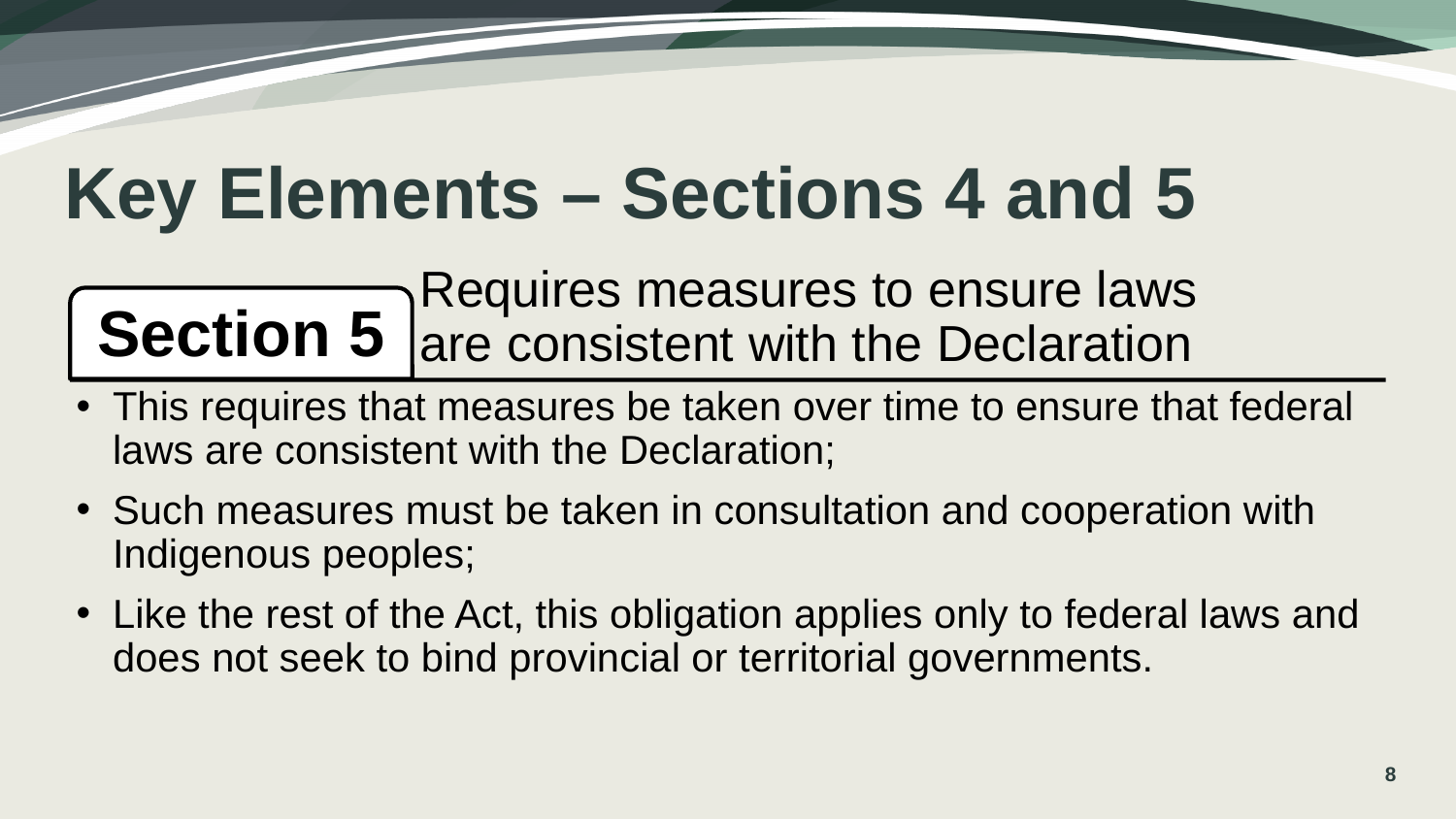

# Key Elements – Sections 4 and 5
Requires measures to ensure laws
are consistent with the Declaration
Section 5
This requires that measures be taken over time to ensure that federal laws are consistent with the Declaration;
Such measures must be taken in consultation and cooperation with Indigenous peoples;
Like the rest of the Act, this obligation applies only to federal laws and does not seek to bind provincial or territorial governments.
8